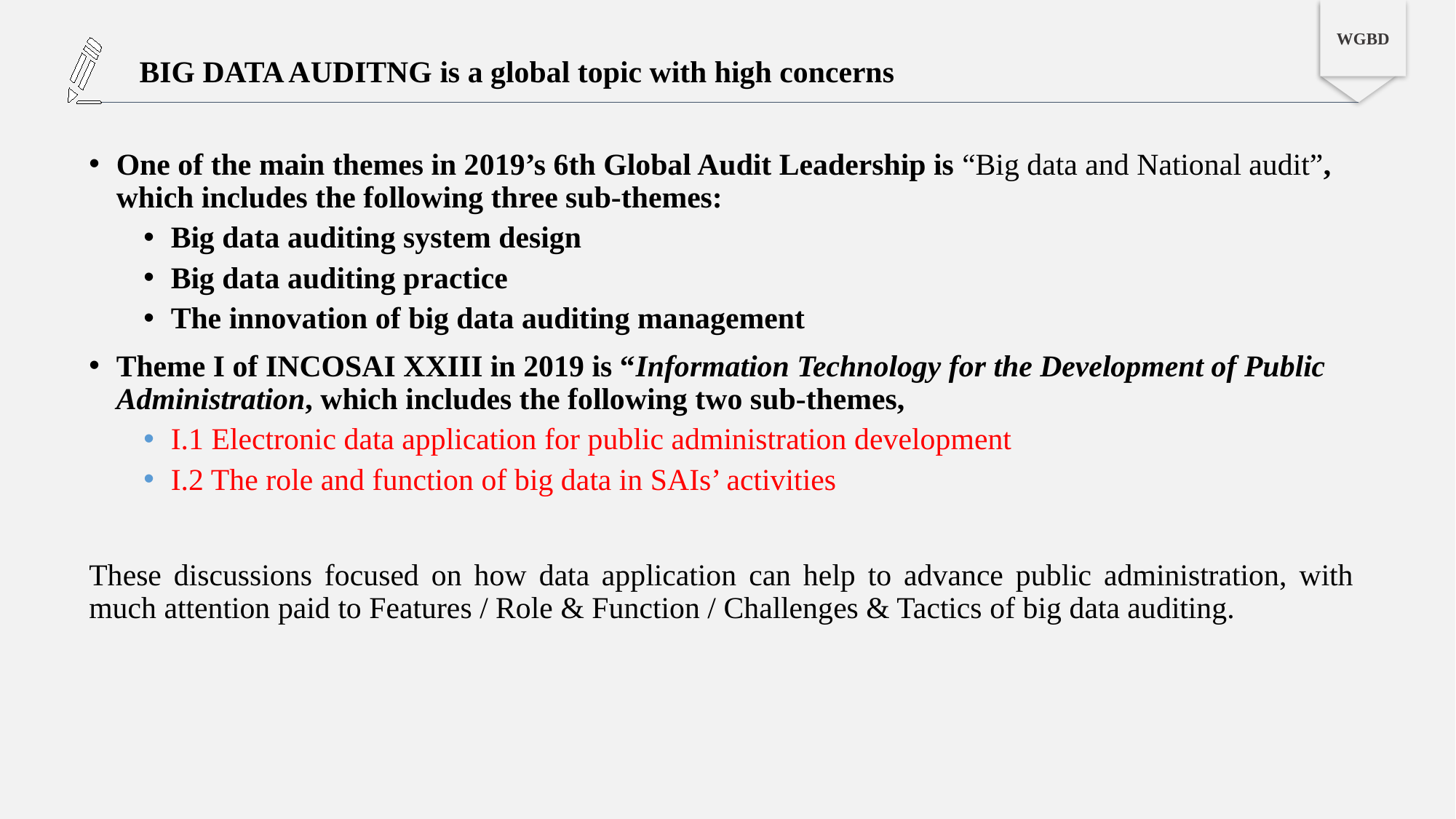

WGBD
BIG DATA AUDITNG is a global topic with high concerns
One of the main themes in 2019’s 6th Global Audit Leadership is “Big data and National audit”, which includes the following three sub-themes:
Big data auditing system design
Big data auditing practice
The innovation of big data auditing management
Theme I of INCOSAI XXIII in 2019 is “Information Technology for the Development of Public Administration, which includes the following two sub-themes,
I.1 Electronic data application for public administration development
I.2 The role and function of big data in SAIs’ activities

These discussions focused on how data application can help to advance public administration, with much attention paid to Features / Role & Function / Challenges & Tactics of big data auditing.